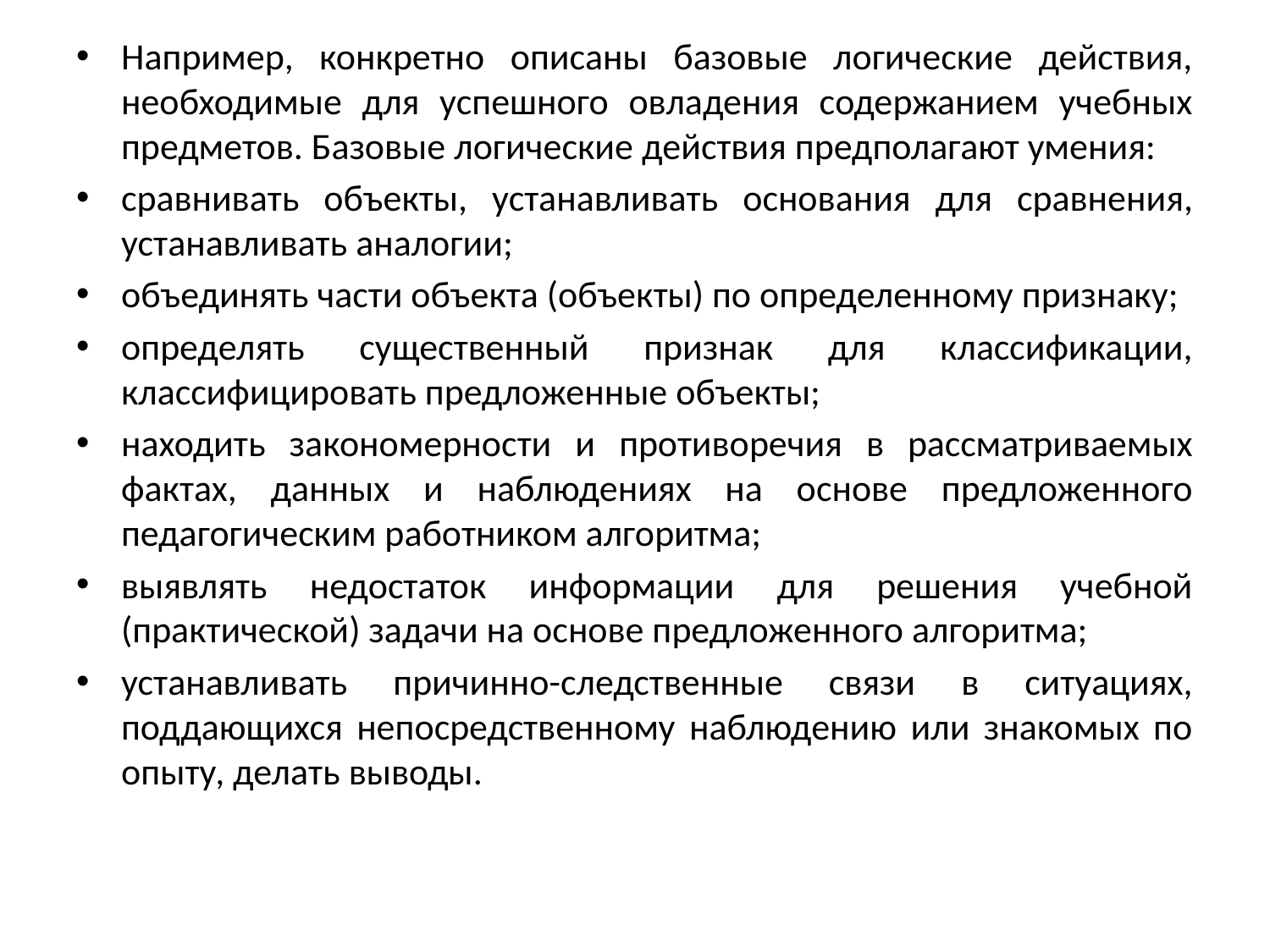

Например, конкретно описаны базовые логические действия, необходимые для успешного овладения содержанием учебных предметов. Базовые логические действия предполагают умения:
сравнивать объекты, устанавливать основания для сравнения, устанавливать аналогии;
объединять части объекта (объекты) по определенному признаку;
определять существенный признак для классификации, классифицировать предложенные объекты;
находить закономерности и противоречия в рассматриваемых фактах, данных и наблюдениях на основе предложенного педагогическим работником алгоритма;
выявлять недостаток информации для решения учебной (практической) задачи на основе предложенного алгоритма;
устанавливать причинно-следственные связи в ситуациях, поддающихся непосредственному наблюдению или знакомых по опыту, делать выводы.
#